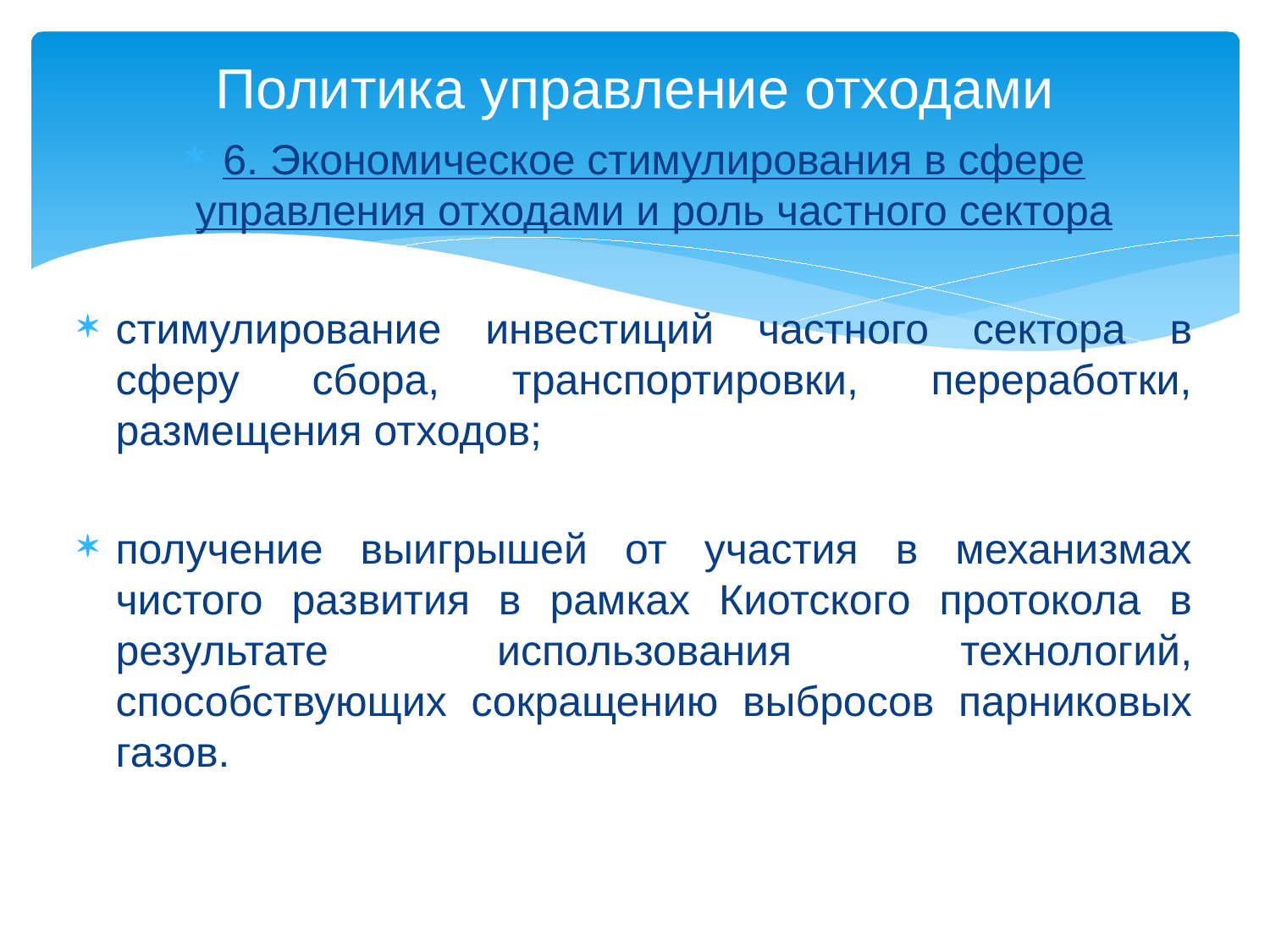

# Политика управление отходами
6. Экономическое стимулирования в сфере управления отходами и роль частного сектора

стимулирование инвестиций частного сектора в сферу сбора, транспортировки, переработки, размещения отходов;

получение выигрышей от участия в механизмах чистого развития в рамках Киотского протокола в результате использования технологий, способствующих сокращению выбросов парниковых газов.